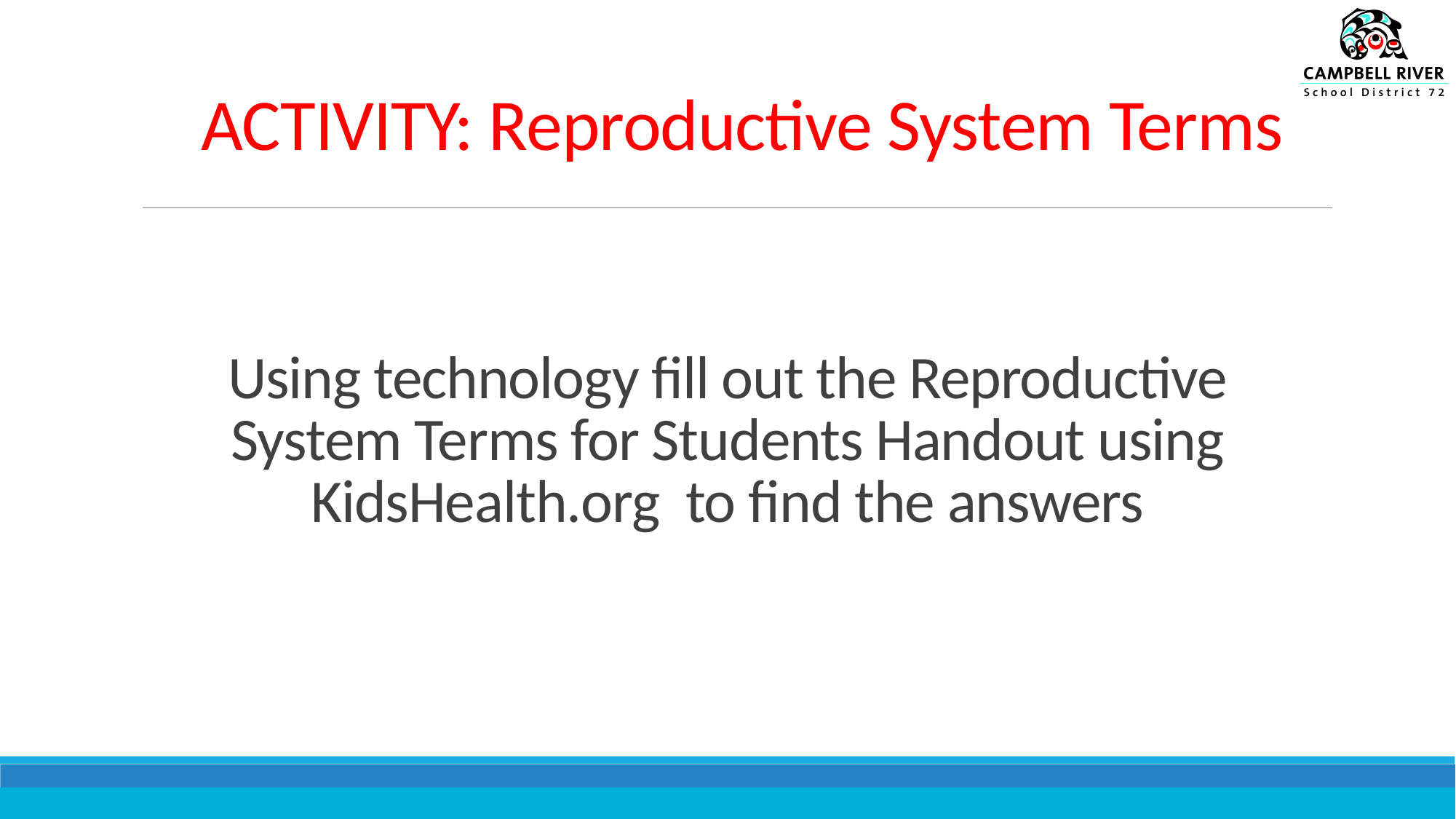

ACTIVITY: Reproductive System Terms
# Using technology fill out the Reproductive System Terms for Students Handout using KidsHealth.org  to find the answers